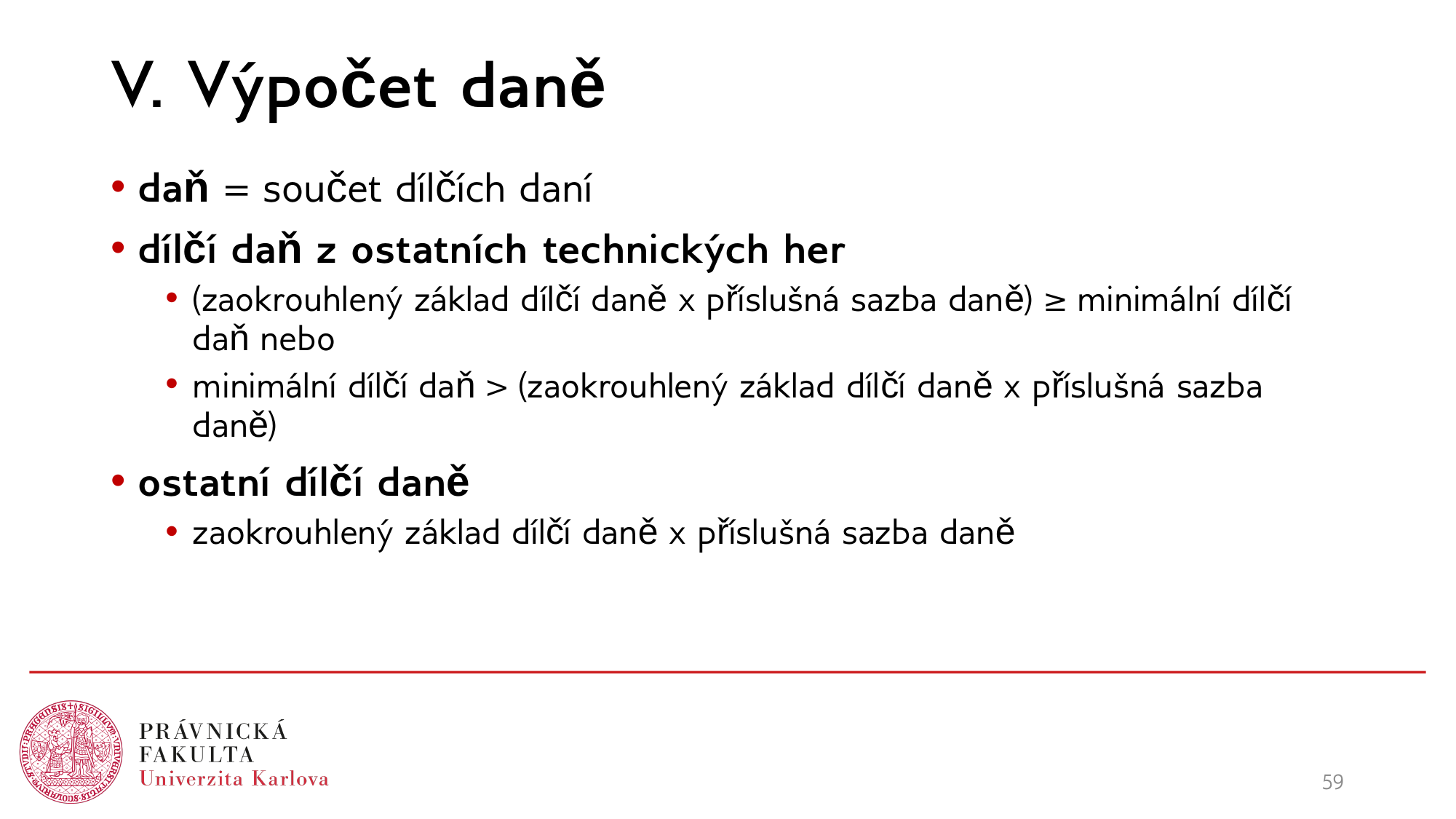

# V. Výpočet daně
daň = součet dílčích daní
dílčí daň z ostatních technických her
(zaokrouhlený základ dílčí daně x příslušná sazba daně) ≥ minimální dílčí daň nebo
minimální dílčí daň > (zaokrouhlený základ dílčí daně x příslušná sazba daně)
ostatní dílčí daně
zaokrouhlený základ dílčí daně x příslušná sazba daně

59